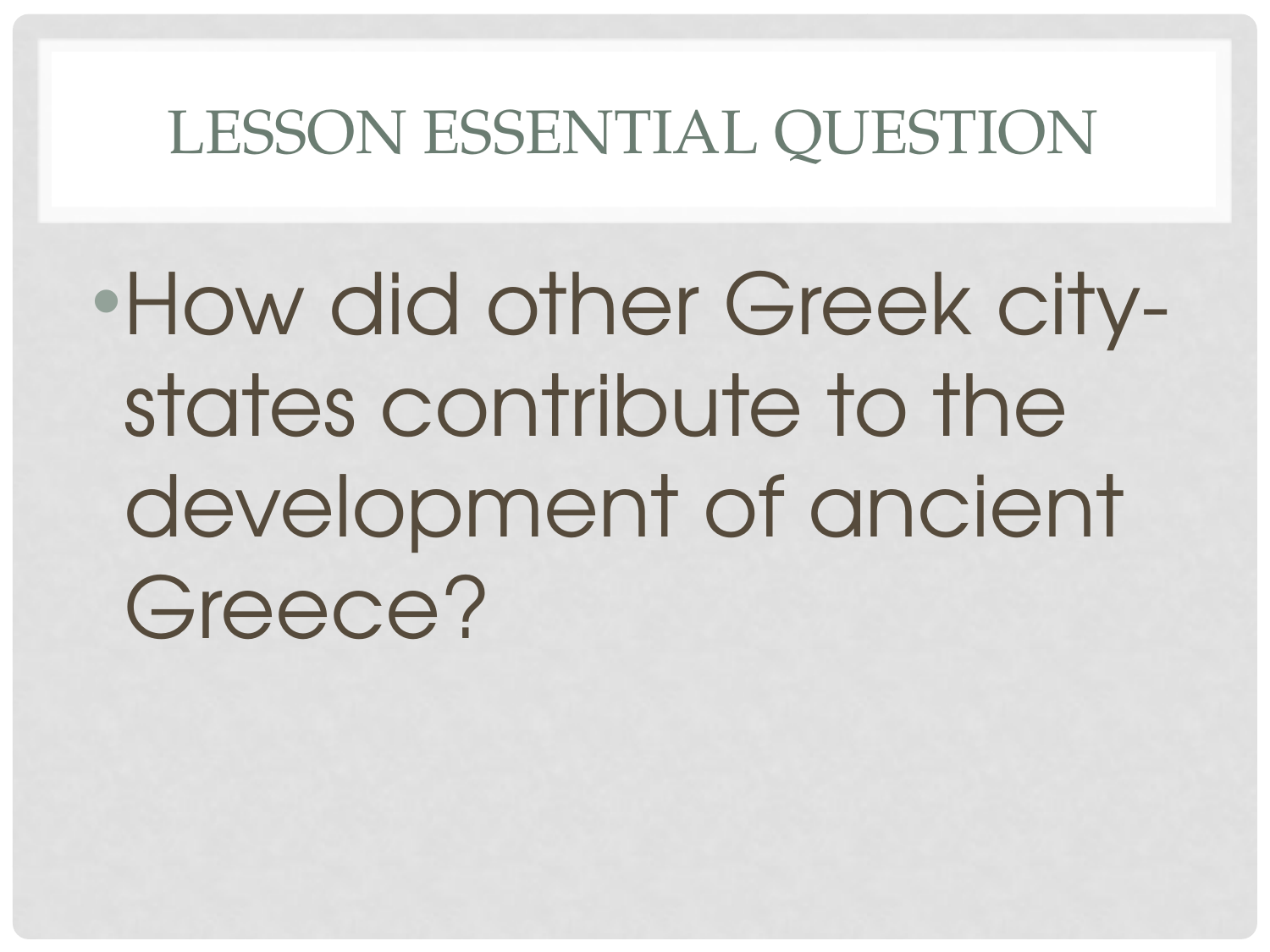

# Lesson Essential Question
How did other Greek city-states contribute to the development of ancient Greece?